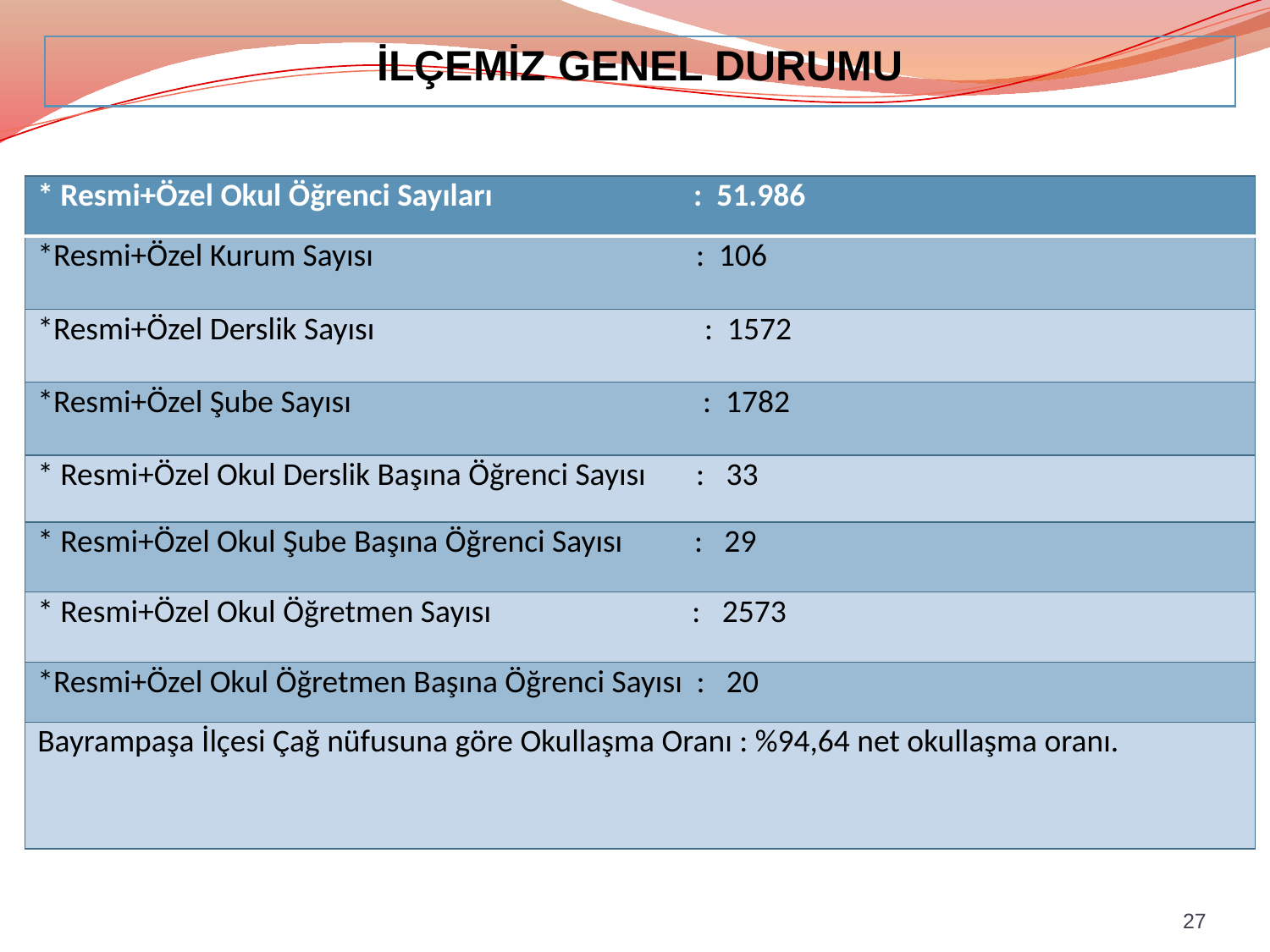

| İLÇEMİZ GENEL DURUMU |
| --- |
| \* Resmi+Özel Okul Öğrenci Sayıları : 51.986 |
| --- |
| \*Resmi+Özel Kurum Sayısı : 106 |
| \*Resmi+Özel Derslik Sayısı : 1572 |
| \*Resmi+Özel Şube Sayısı : 1782 |
| \* Resmi+Özel Okul Derslik Başına Öğrenci Sayısı : 33 |
| \* Resmi+Özel Okul Şube Başına Öğrenci Sayısı : 29 |
| \* Resmi+Özel Okul Öğretmen Sayısı : 2573 |
| \*Resmi+Özel Okul Öğretmen Başına Öğrenci Sayısı : 20 |
| Bayrampaşa İlçesi Çağ nüfusuna göre Okullaşma Oranı : %94,64 net okullaşma oranı. |
27